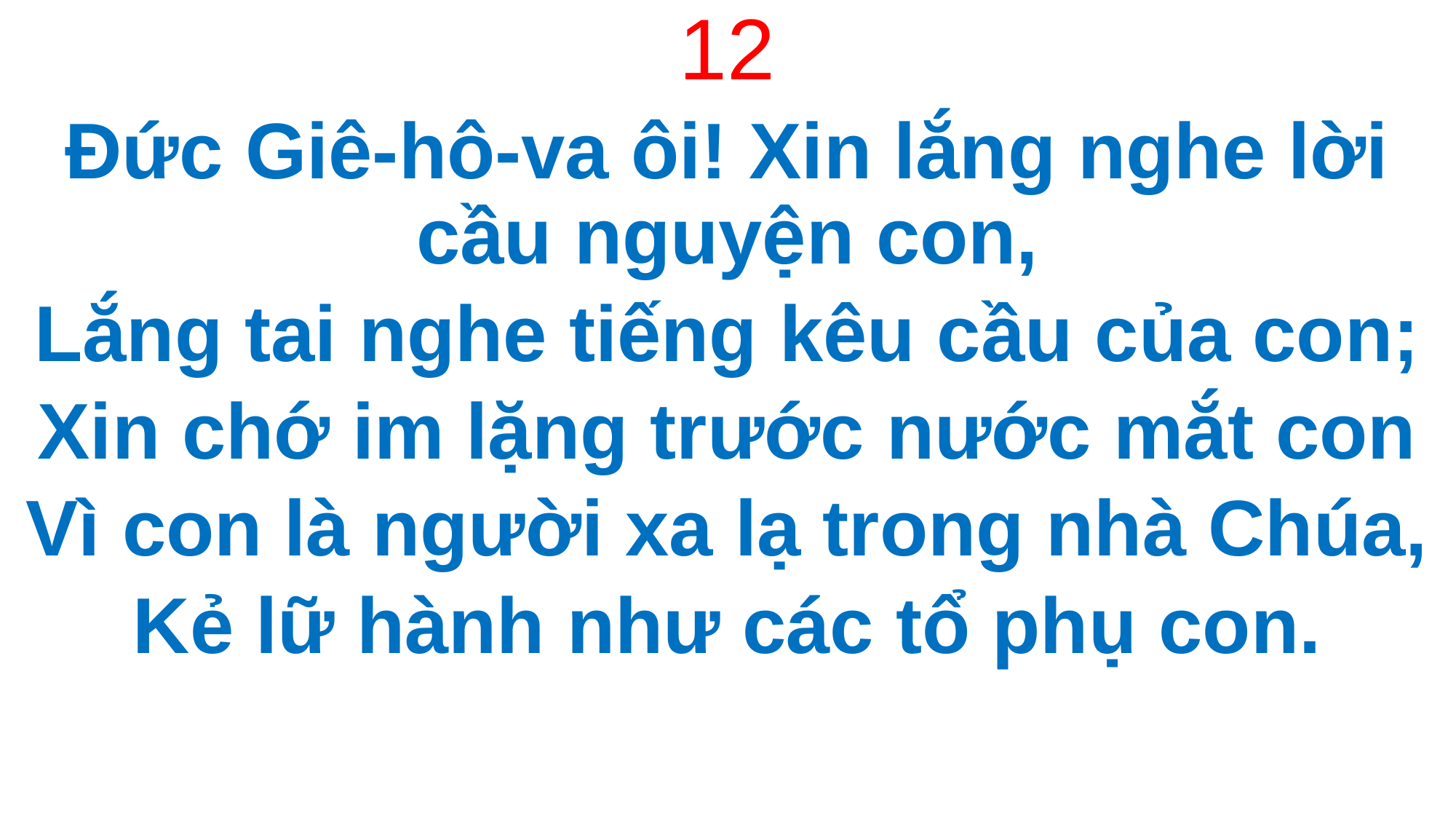

12
Đức Giê-hô-va ôi! Xin lắng nghe lời cầu nguyện con,
Lắng tai nghe tiếng kêu cầu của con;
Xin chớ im lặng trước nước mắt con
Vì con là người xa lạ trong nhà Chúa,
Kẻ lữ hành như các tổ phụ con.